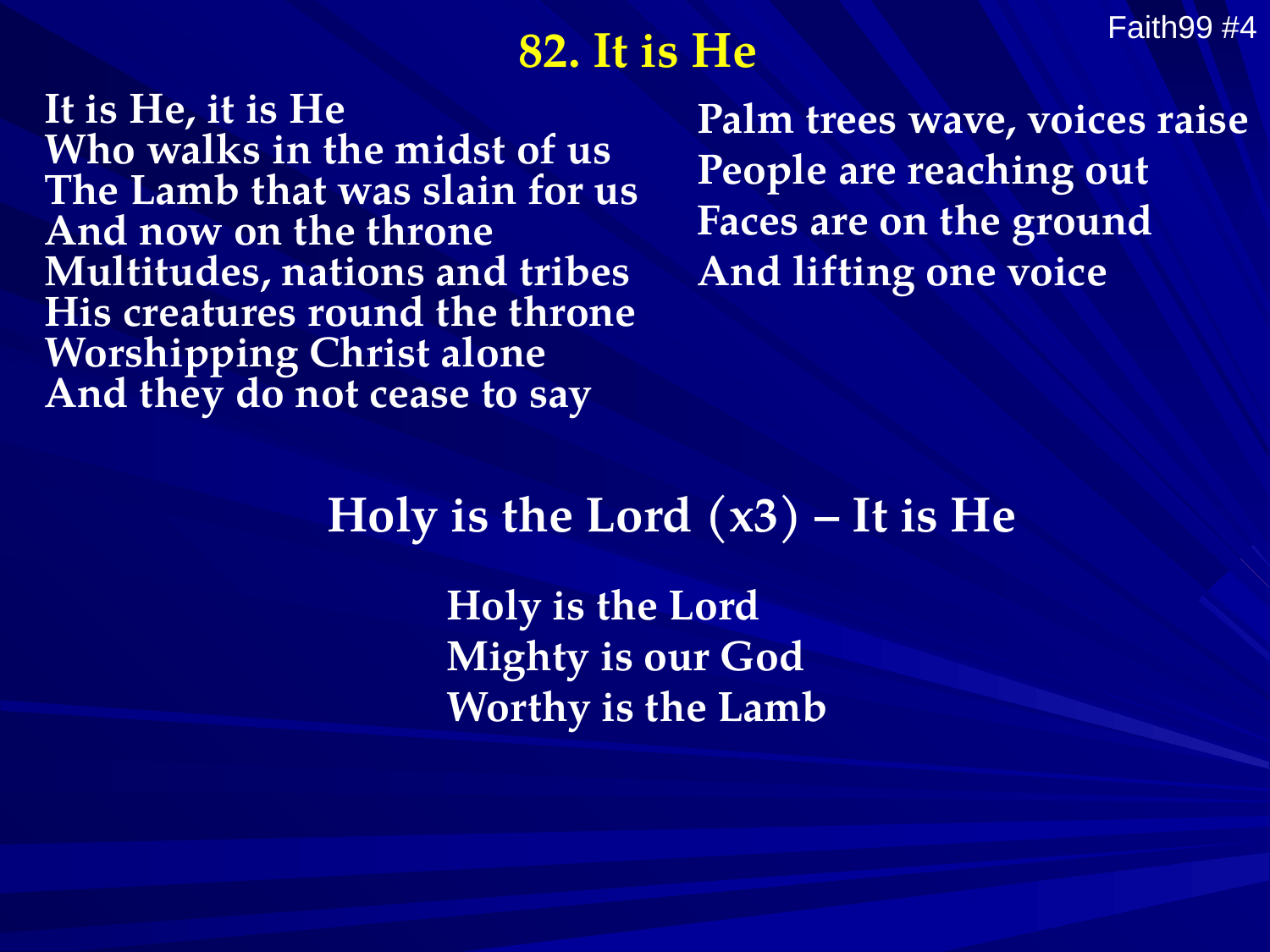

82. It is He
Faith99 #4
It is He, it is He
Who walks in the midst of us
The Lamb that was slain for us
And now on the throne
Multitudes, nations and tribes
His creatures round the throne
Worshipping Christ alone
And they do not cease to say
Palm trees wave, voices raise
People are reaching out
Faces are on the ground
And lifting one voice
Holy is the Lord (x3) – It is He

Holy is the Lord
Mighty is our God
Worthy is the Lamb